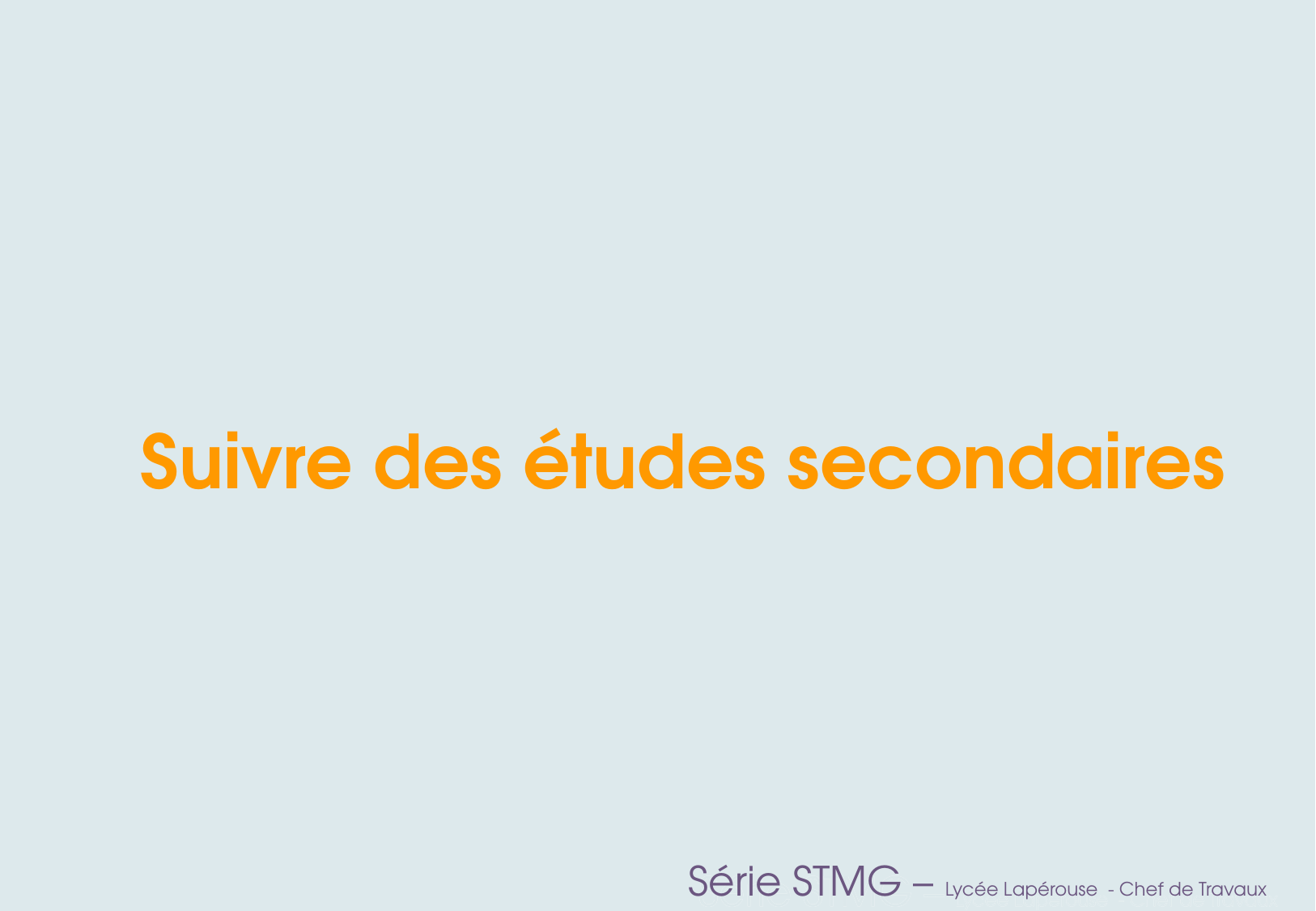

#
 Suivre des études secondaires
Série STMG – Lycée Lapérouse  - Chef de Travaux